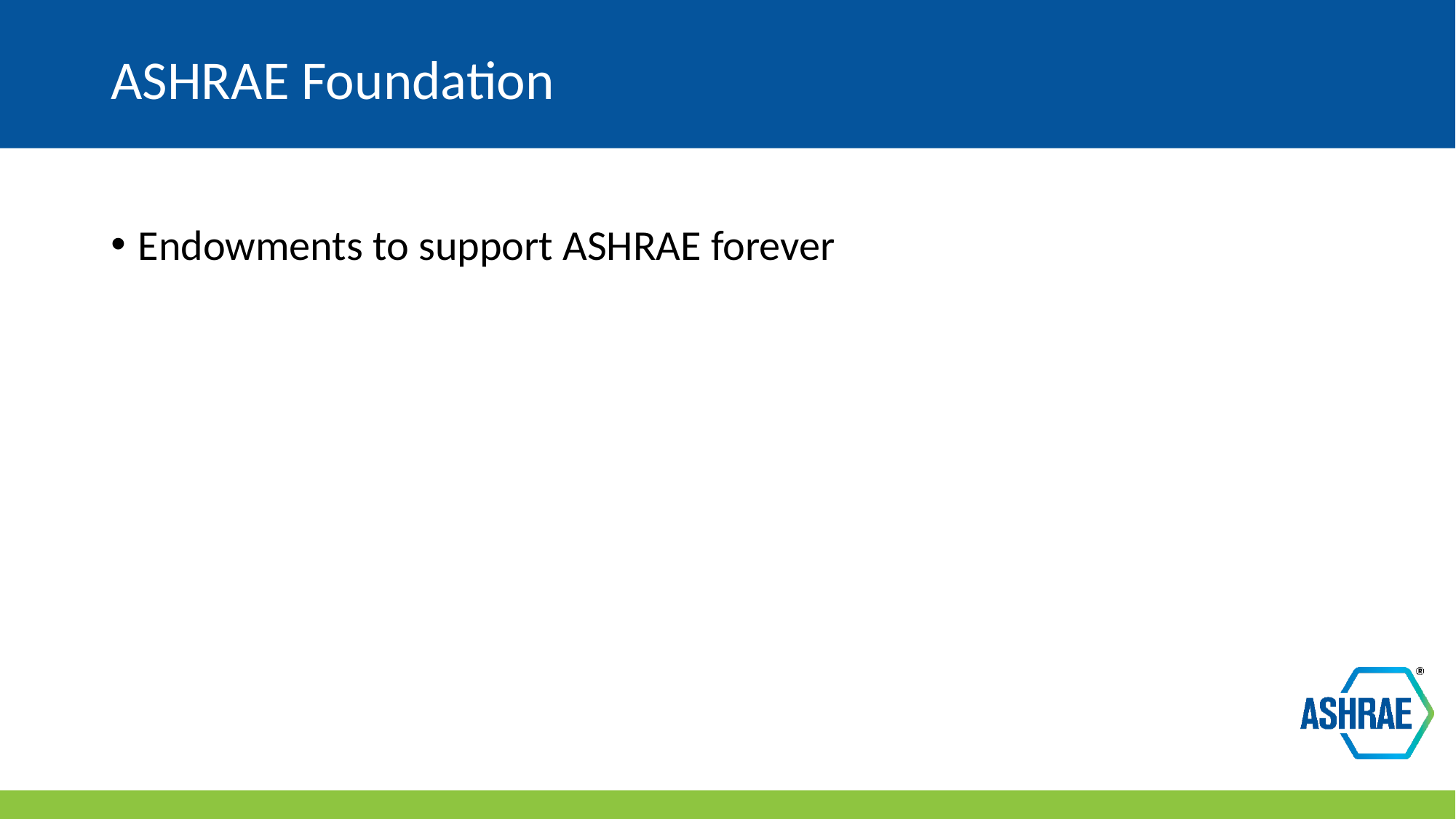

# ASHRAE Foundation
Endowments to support ASHRAE forever